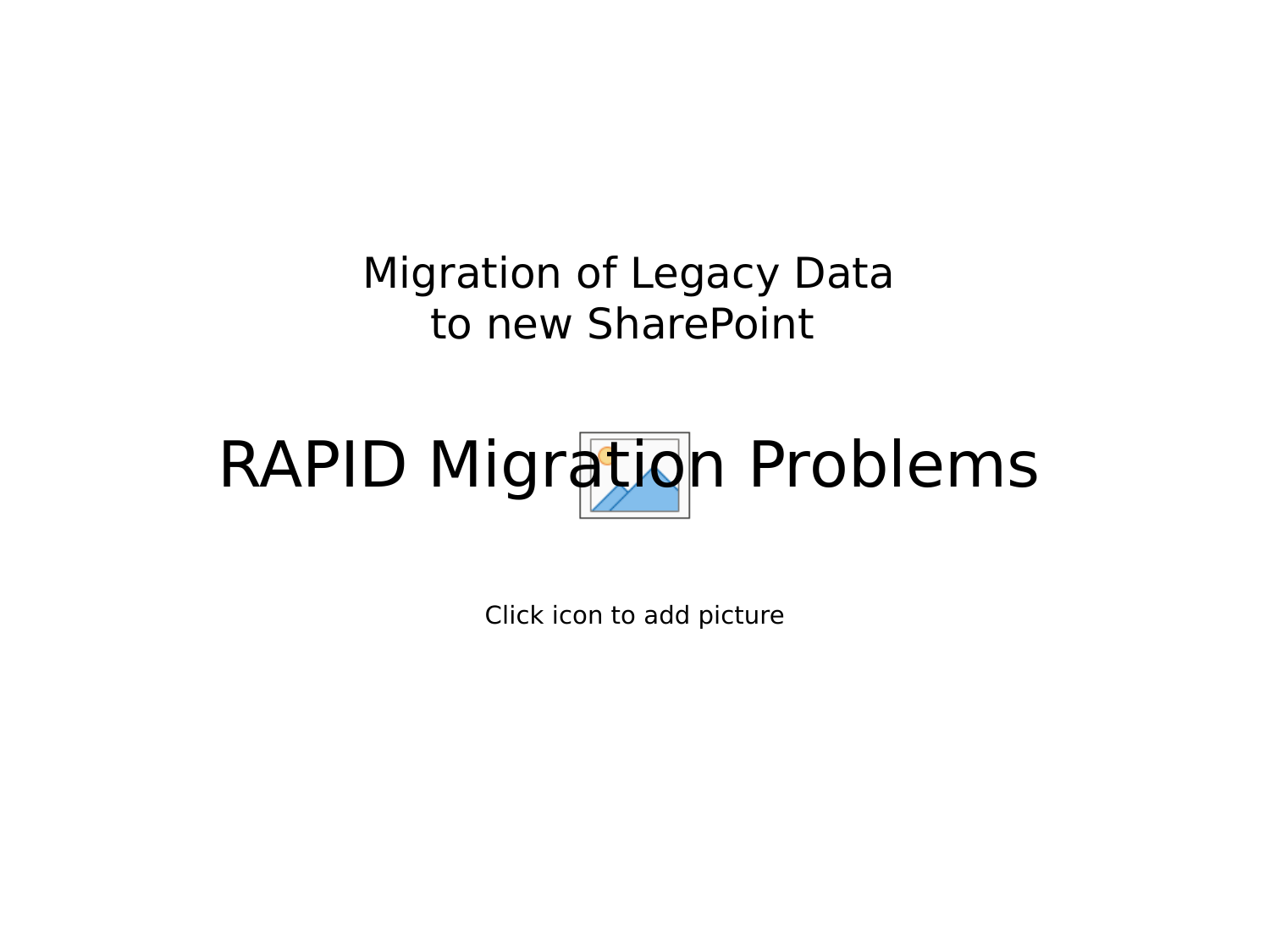

# Migration of Legacy Data to new SharePoint RAPID Migration Problems